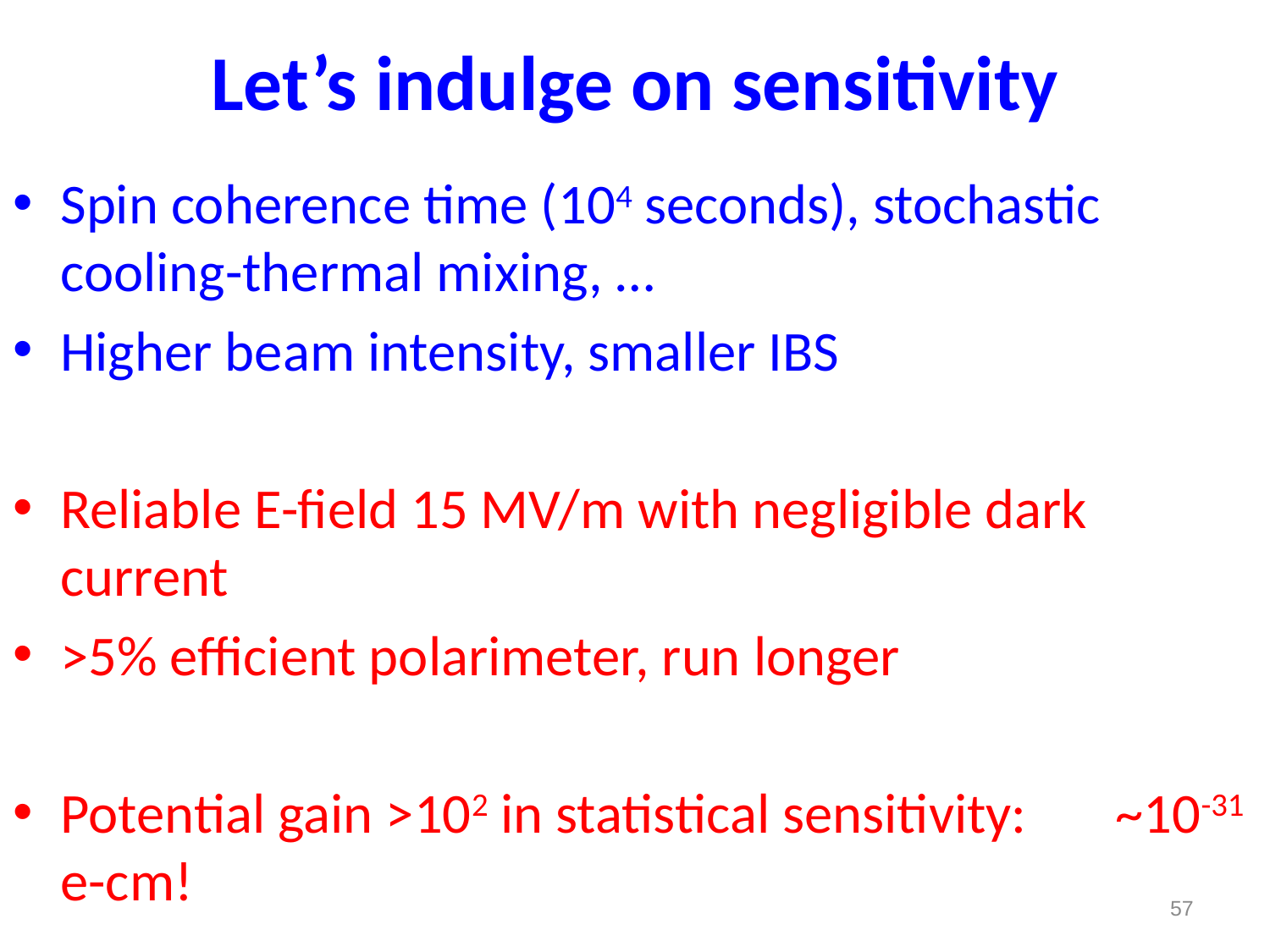

# Let’s indulge on sensitivity
Spin coherence time (104 seconds), stochastic cooling-thermal mixing, …
Higher beam intensity, smaller IBS

Reliable E-field 15 MV/m with negligible dark current
>5% efficient polarimeter, run longer

Potential gain >102 in statistical sensitivity:       ~10-31 e-cm!
57